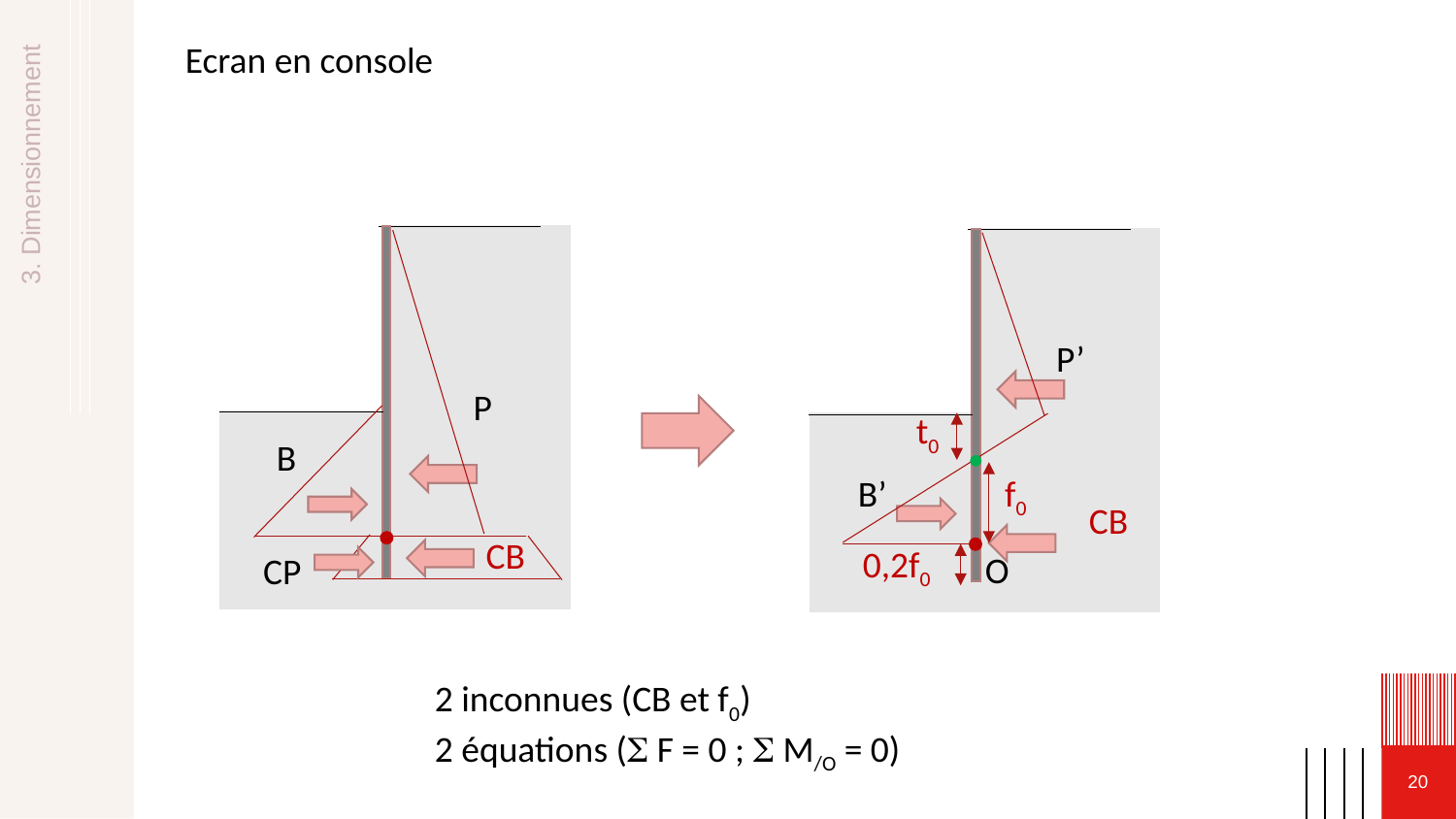

Ecran en console

3. Dimensionnement
P’

P

t0

B

f0
B’

CB

CB

0,2f0

O
CP

2 inconnues (CB et f0)
2 équations (Σ F = 0 ; Σ M/O = 0)